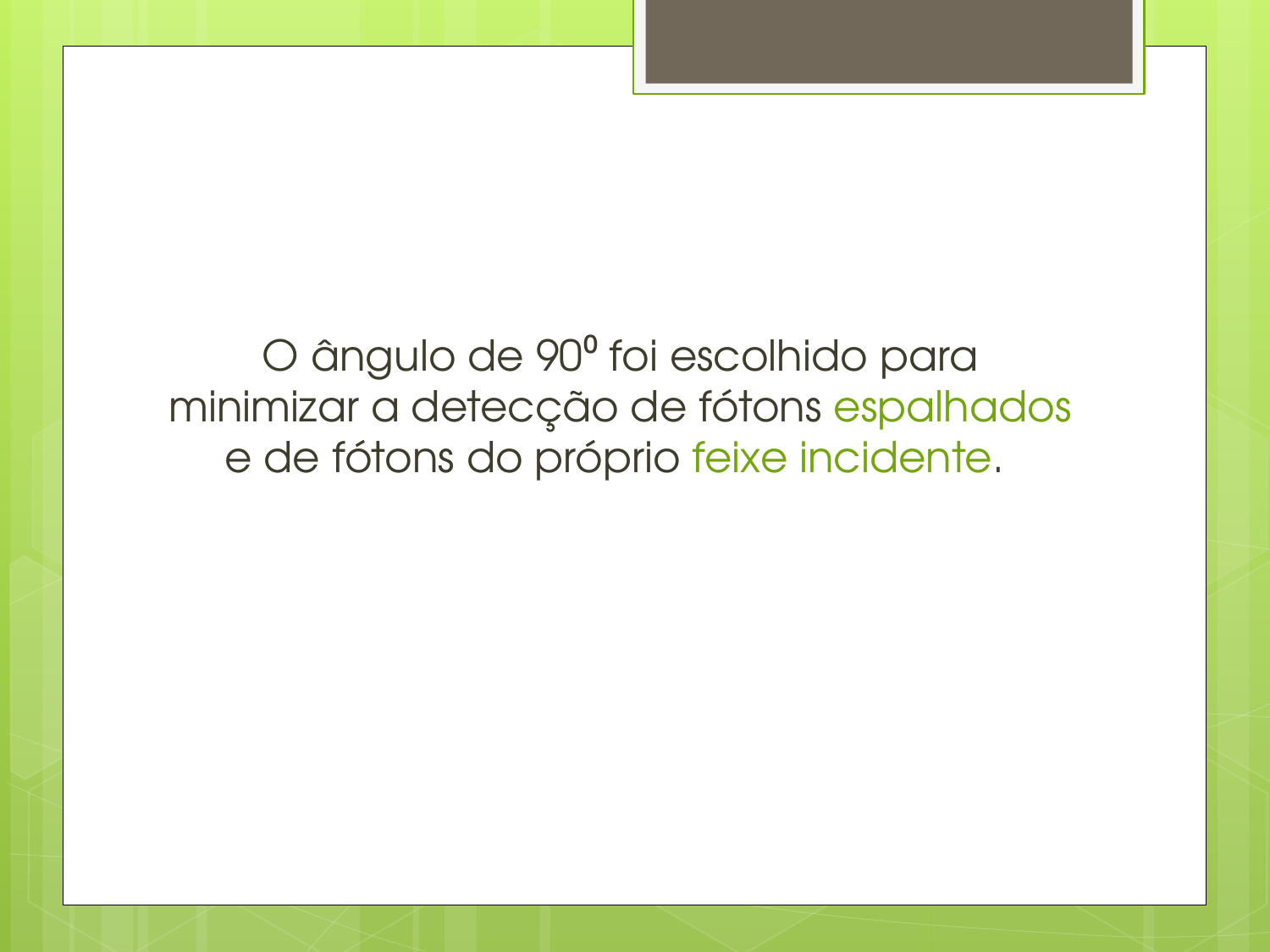

O ângulo de 90⁰ foi escolhido para minimizar a detecção de fótons espalhados e de fótons do próprio feixe incidente.